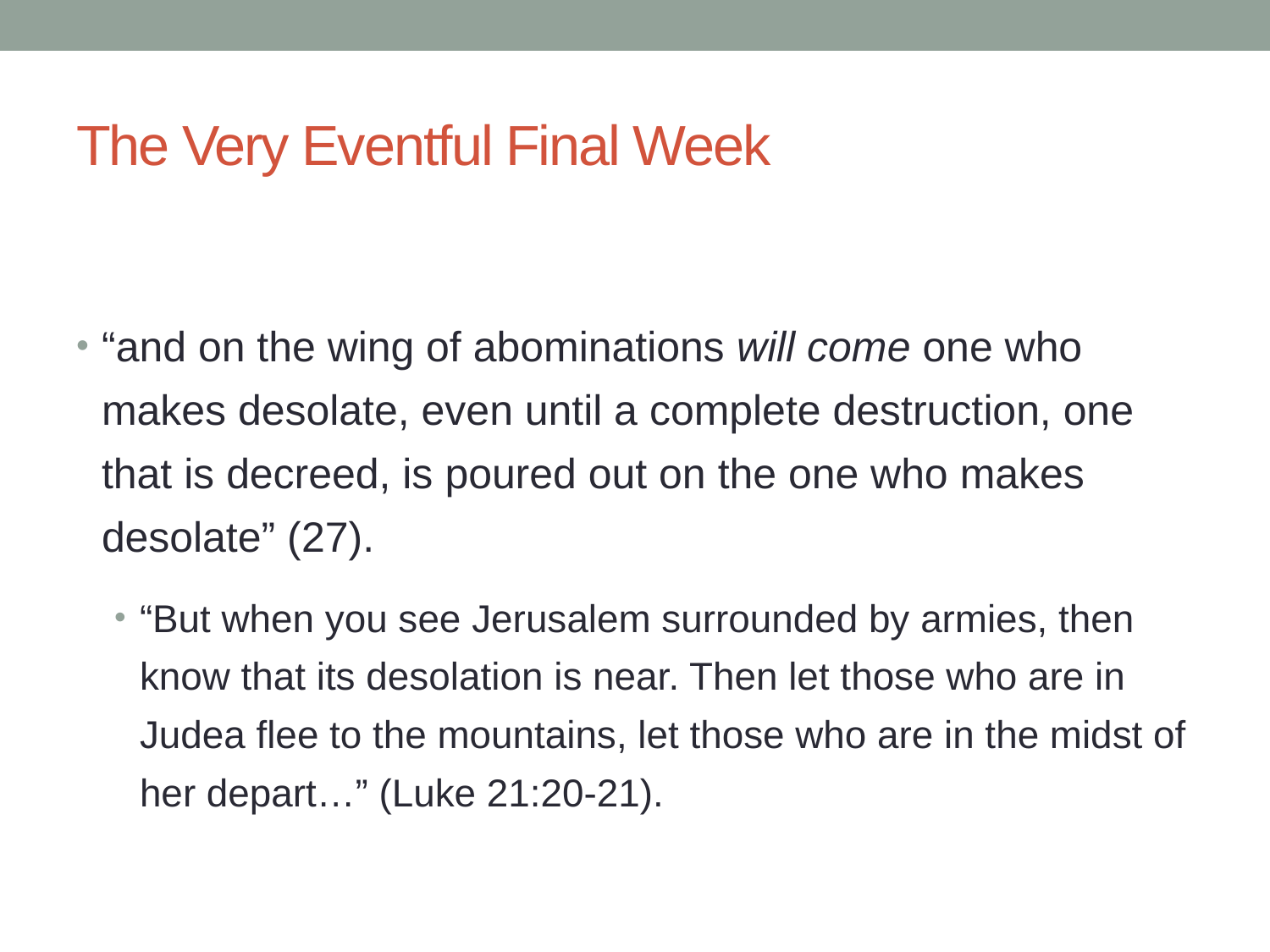

# The Very Eventful Final Week
“and on the wing of abominations will come one who makes desolate, even until a complete destruction, one that is decreed, is poured out on the one who makes desolate” (27).
“But when you see Jerusalem surrounded by armies, then know that its desolation is near. Then let those who are in Judea flee to the mountains, let those who are in the midst of her depart…” (Luke 21:20-21).